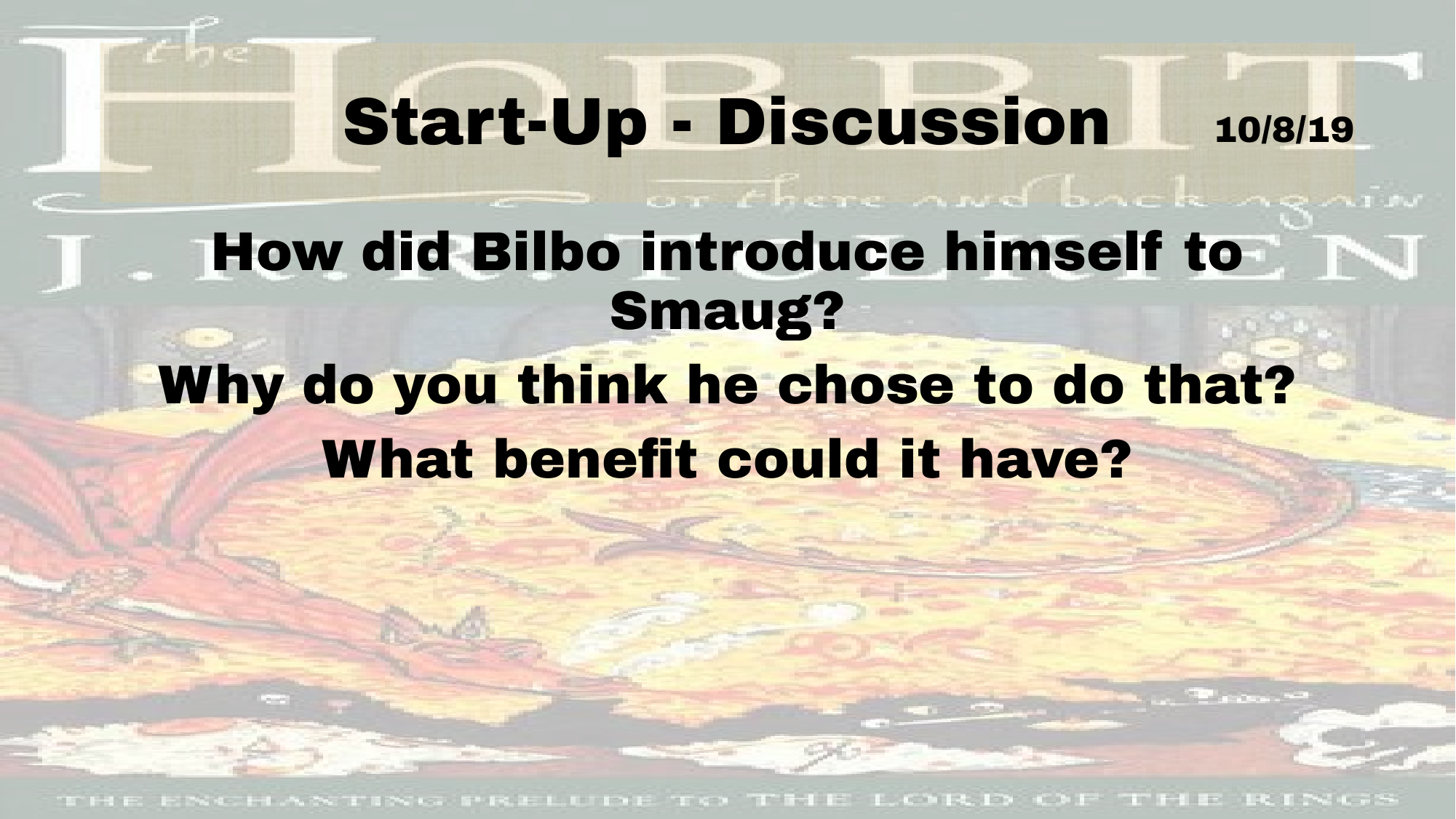

# Start-Up - Discussion
10/8/19
How did Bilbo introduce himself to Smaug?
Why do you think he chose to do that?
What benefit could it have?